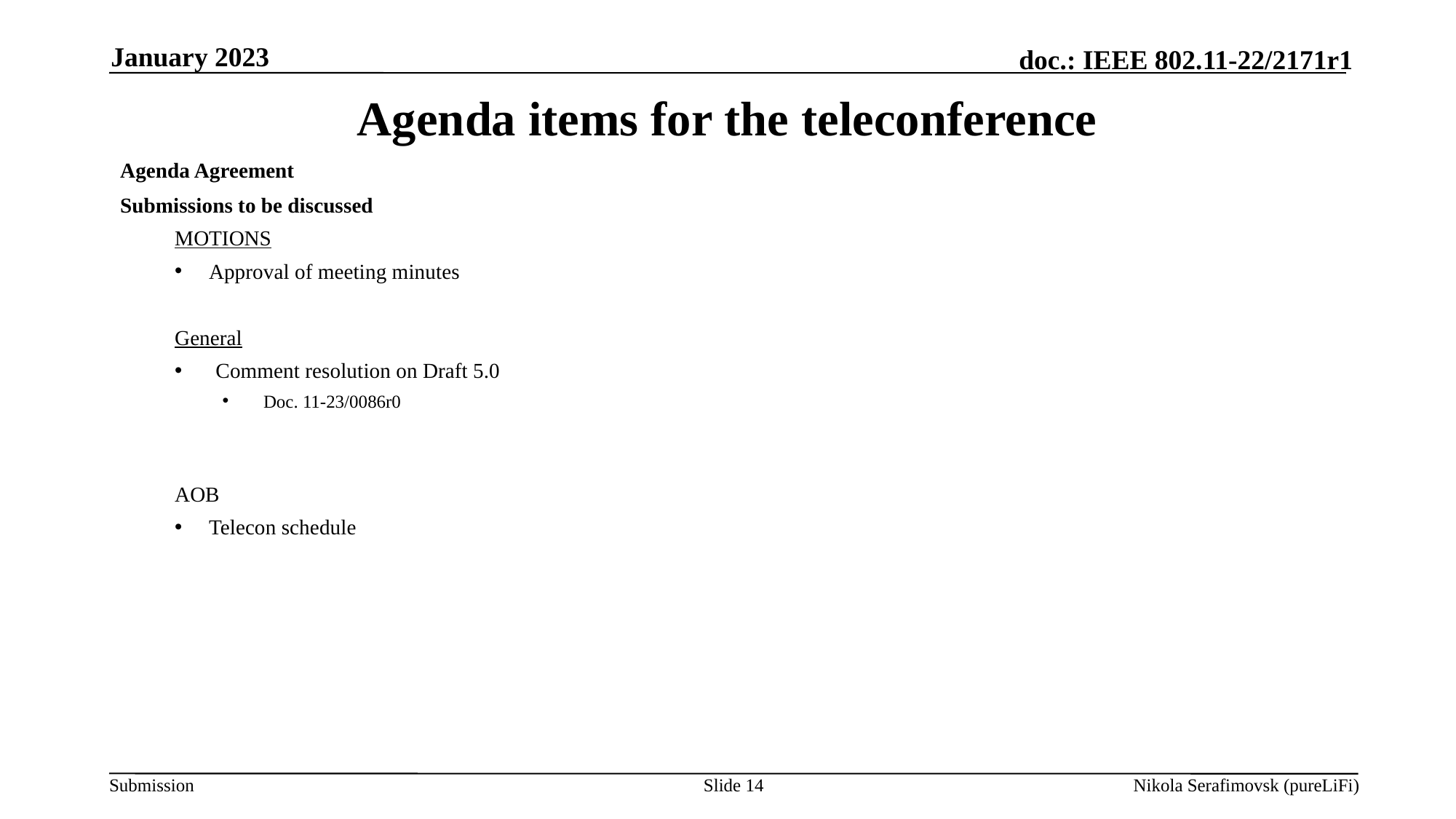

January 2023
# Agenda items for the teleconference
Agenda Agreement
Submissions to be discussed
MOTIONS
Approval of meeting minutes

General
Comment resolution on Draft 5.0
Doc. 11-23/0086r0

AOB
Telecon schedule
Slide 14
Nikola Serafimovsk (pureLiFi)